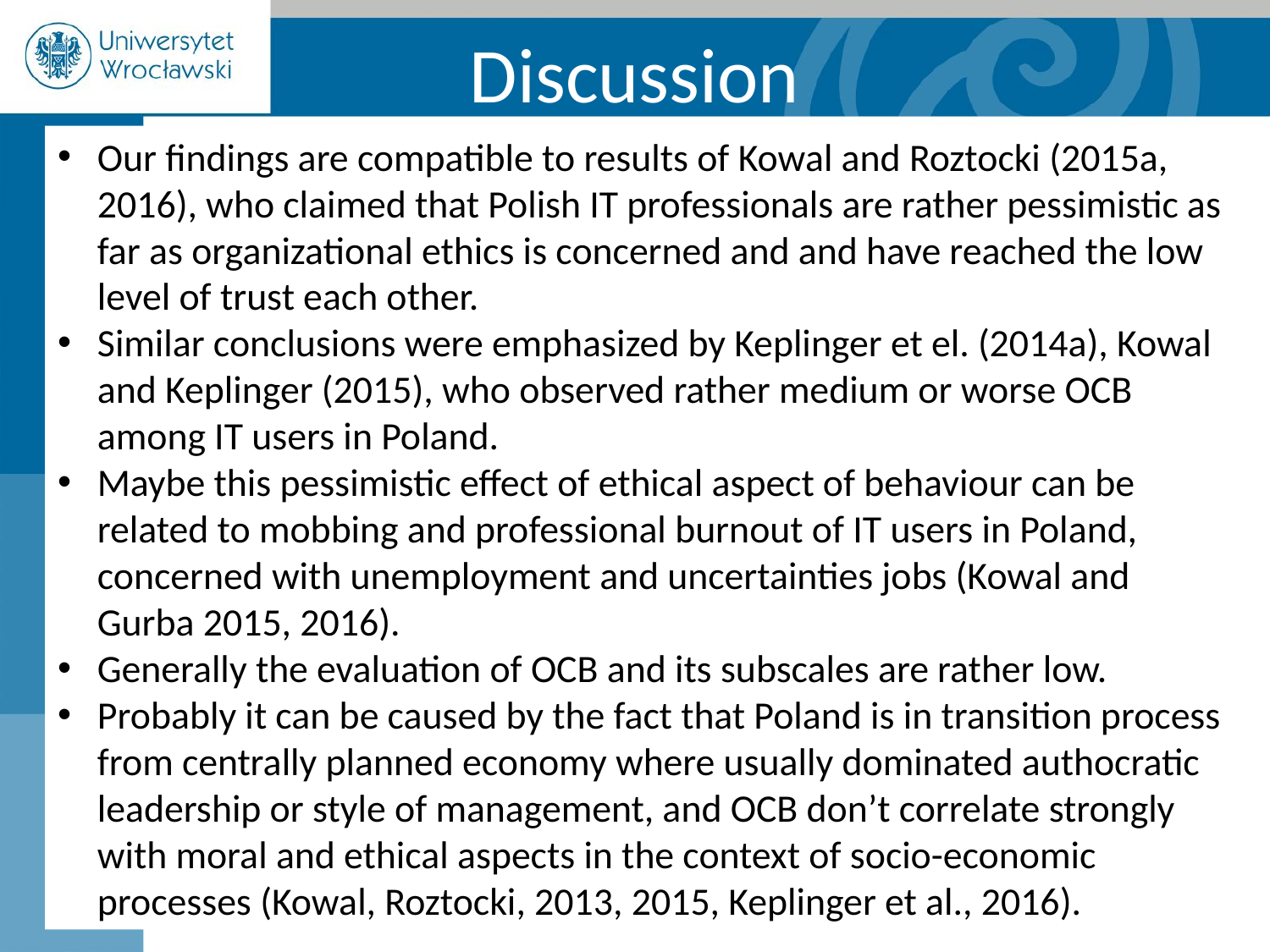

# Discussion
Our findings are compatible to results of Kowal and Roztocki (2015a, 2016), who claimed that Polish IT professionals are rather pessimistic as far as organizational ethics is concerned and and have reached the low level of trust each other.
Similar conclusions were emphasized by Keplinger et el. (2014a), Kowal and Keplinger (2015), who observed rather medium or worse OCB among IT users in Poland.
Maybe this pessimistic effect of ethical aspect of behaviour can be related to mobbing and professional burnout of IT users in Poland, concerned with unemployment and uncertainties jobs (Kowal and Gurba 2015, 2016).
Generally the evaluation of OCB and its subscales are rather low.
Probably it can be caused by the fact that Poland is in transition process from centrally planned economy where usually dominated authocratic leadership or style of management, and OCB don’t correlate strongly with moral and ethical aspects in the context of socio-economic processes (Kowal, Roztocki, 2013, 2015, Keplinger et al., 2016).
24